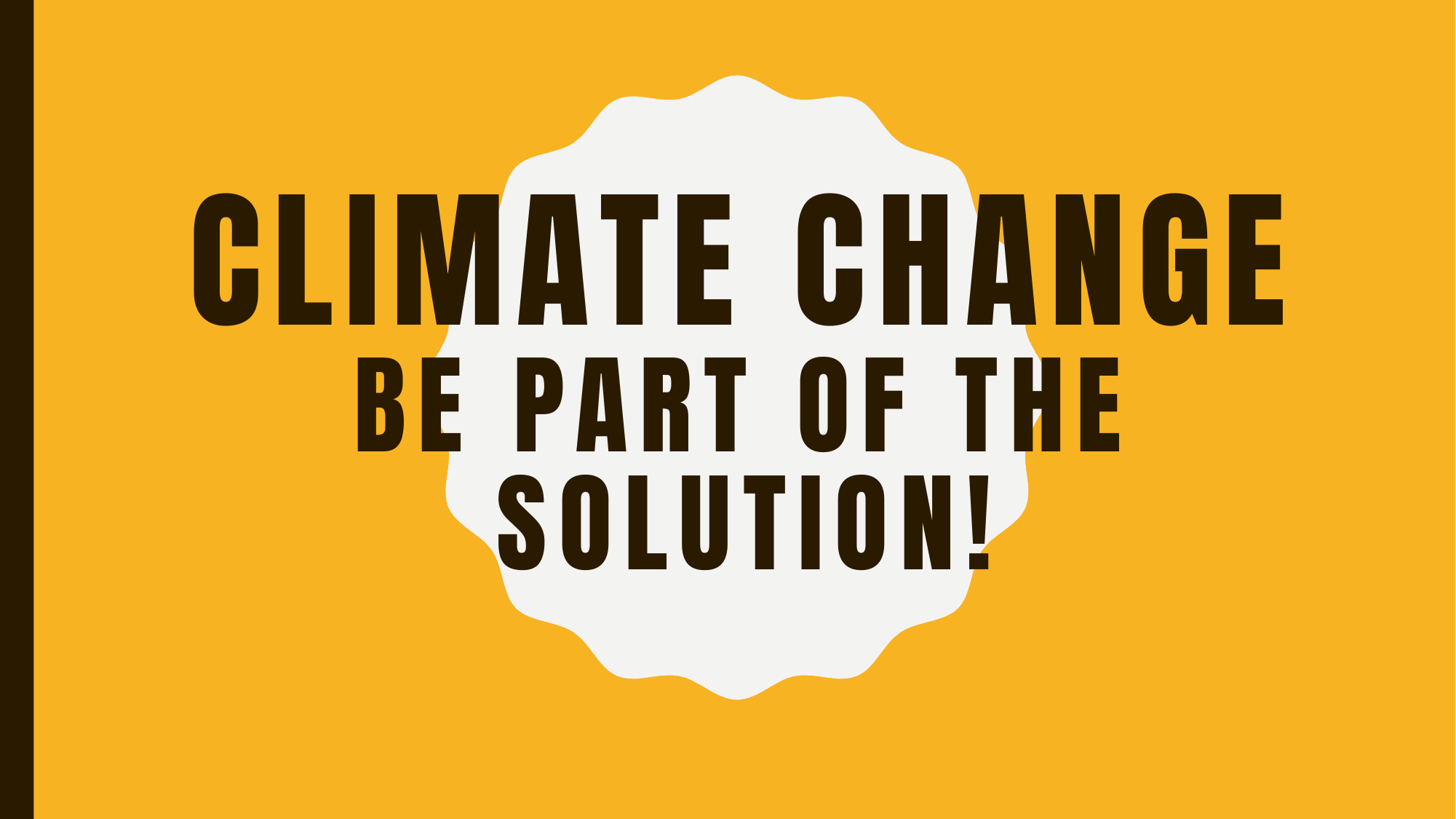

# Climate change Be part of the solution!